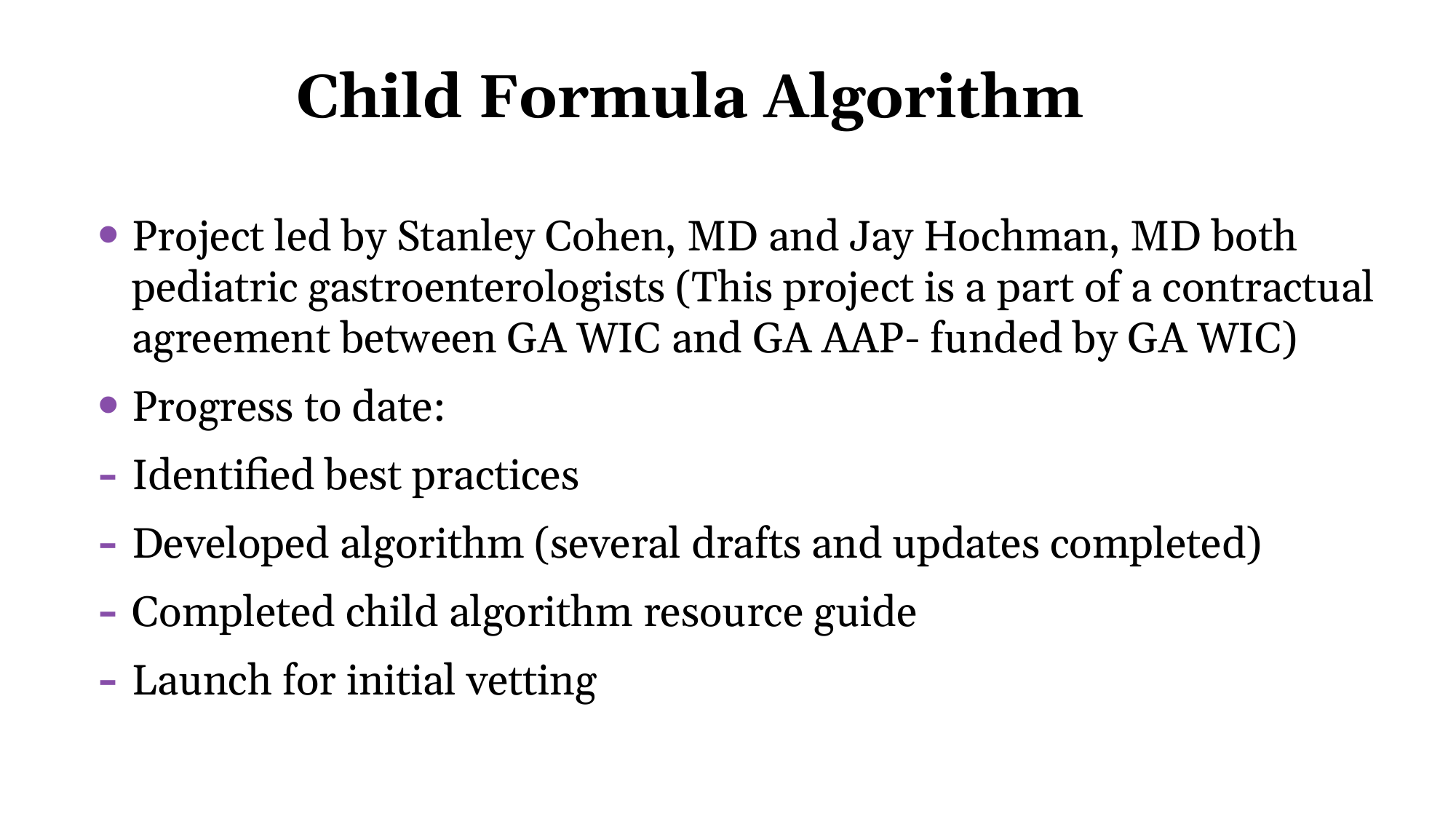

# Child Formula Algorithm
Project led by Stanley Cohen, MD and Jay Hochman, MD both pediatric gastroenterologists (This project is a part of a contractual agreement between GA WIC and GA AAP- funded by GA WIC)
Progress to date:
Identified best practices
Developed algorithm (several drafts and updates completed)
Completed child algorithm resource guide
Launch for initial vetting